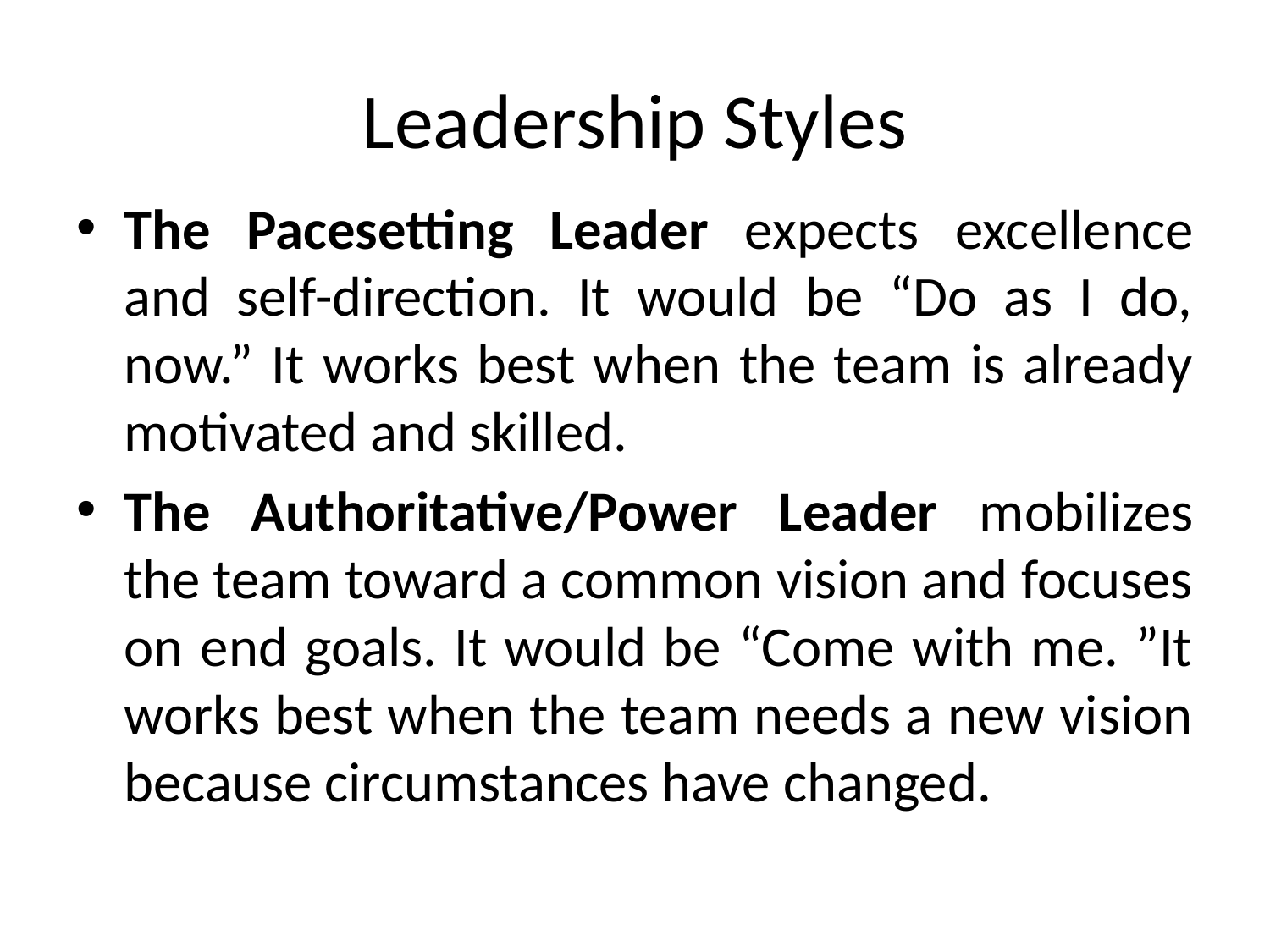

# Leadership Styles
The Pacesetting Leader expects excellence and self-direction. It would be “Do as I do, now.” It works best when the team is already motivated and skilled.
The Authoritative/Power Leader mobilizes the team toward a common vision and focuses on end goals. It would be “Come with me. ”It works best when the team needs a new vision because circumstances have changed.